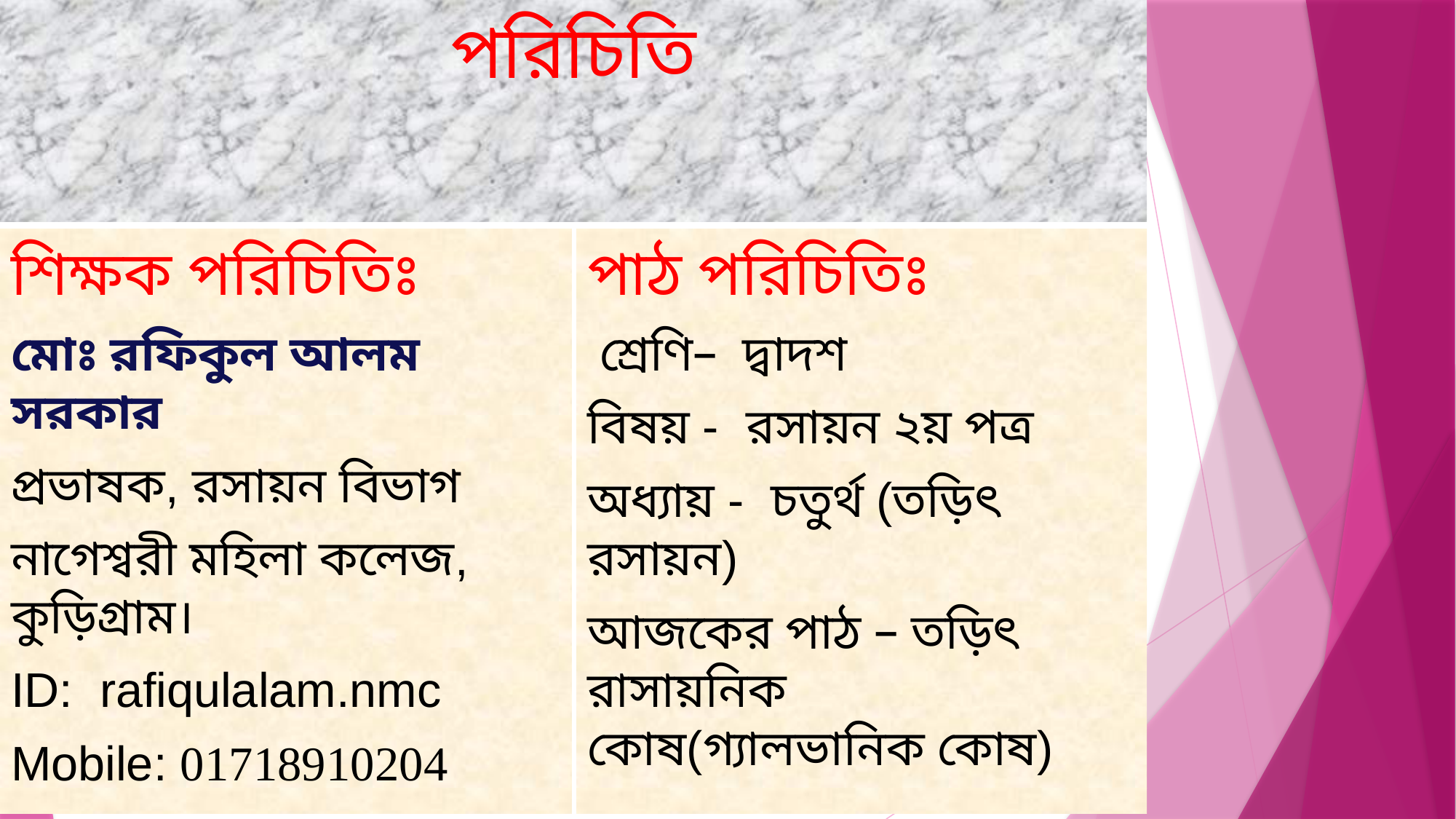

# পরিচিতি
শিক্ষক পরিচিতিঃ
মোঃ রফিকুল আলম সরকার
প্রভাষক, রসায়ন বিভাগ
নাগেশ্বরী মহিলা কলেজ, কুড়িগ্রাম।
ID:  rafiqulalam.nmc
Mobile: 01718910204
পাঠ পরিচিতিঃ
 শ্রেণি–  দ্বাদশ
বিষয় -  রসায়ন ২য় পত্র
অধ্যায় -  চতুর্থ (তড়িৎ রসায়ন)
আজকের পাঠ – তড়িৎ রাসায়নিক কোষ(গ্যালভানিক কোষ)